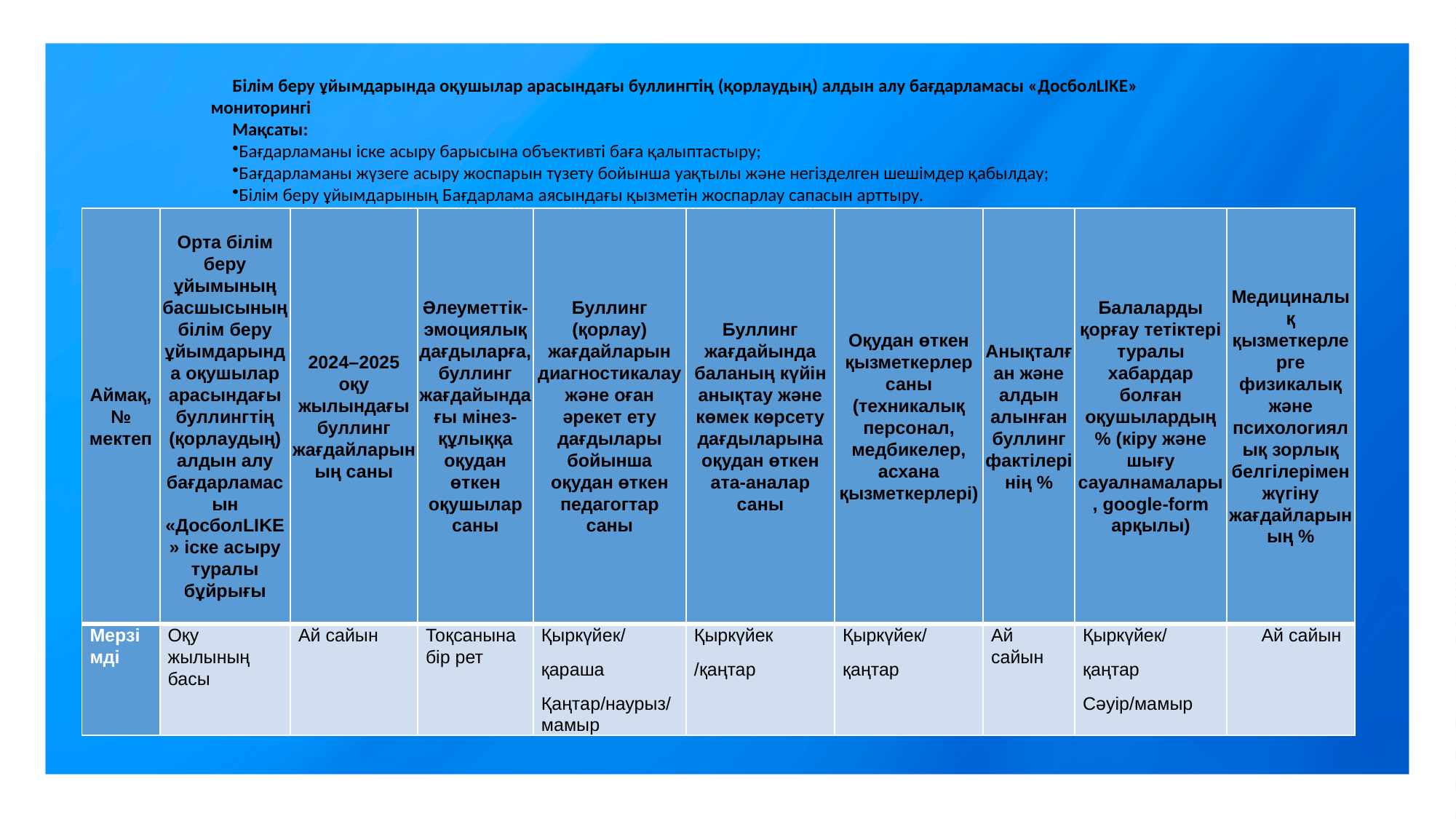

Білім беру ұйымдарында оқушылар арасындағы буллингтің (қорлаудың) алдын алу бағдарламасы «ДосболLIKE» мониторингі
Мақсаты:
Бағдарламаны іске асыру барысына объективті баға қалыптастыру;
Бағдарламаны жүзеге асыру жоспарын түзету бойынша уақтылы және негізделген шешімдер қабылдау;
Білім беру ұйымдарының Бағдарлама аясындағы қызметін жоспарлау сапасын арттыру.

| Аймақ, № мектеп | Орта білім беру ұйымының басшысының білім беру ұйымдарында оқушылар арасындағы буллингтің (қорлаудың) алдын алу бағдарламасын «ДосболLIKE» іске асыру туралы бұйрығы | 2024–2025 оқу жылындағы буллинг жағдайларының саны | Әлеуметтік-эмоциялық дағдыларға, буллинг жағдайындағы мінез-құлыққа оқудан өткен оқушылар саны | Буллинг (қорлау) жағдайларын диагностикалау және оған әрекет ету дағдылары бойынша оқудан өткен педагогтар саны | Буллинг жағдайында баланың күйін анықтау және көмек көрсету дағдыларына оқудан өткен ата-аналар саны | Оқудан өткен қызметкерлер саны (техникалық персонал, медбикелер, асхана қызметкерлері) | Анықталған және алдын алынған буллинг фактілерінің % | Балаларды қорғау тетіктері туралы хабардар болған оқушылардың % (кіру және шығу сауалнамалары, google-form арқылы) | Медициналық қызметкерлерге физикалық және психологиялық зорлық белгілерімен жүгіну жағдайларының % |
| --- | --- | --- | --- | --- | --- | --- | --- | --- | --- |
| Мерзімді | Оқу жылының басы | Ай сайын | Тоқсанына бір рет | Қыркүйек/ қараша Қаңтар/наурыз/ мамыр | Қыркүйек /қаңтар | Қыркүйек/ қаңтар | Ай сайын | Қыркүйек/ қаңтар Сәуір/мамыр | Ай сайын |